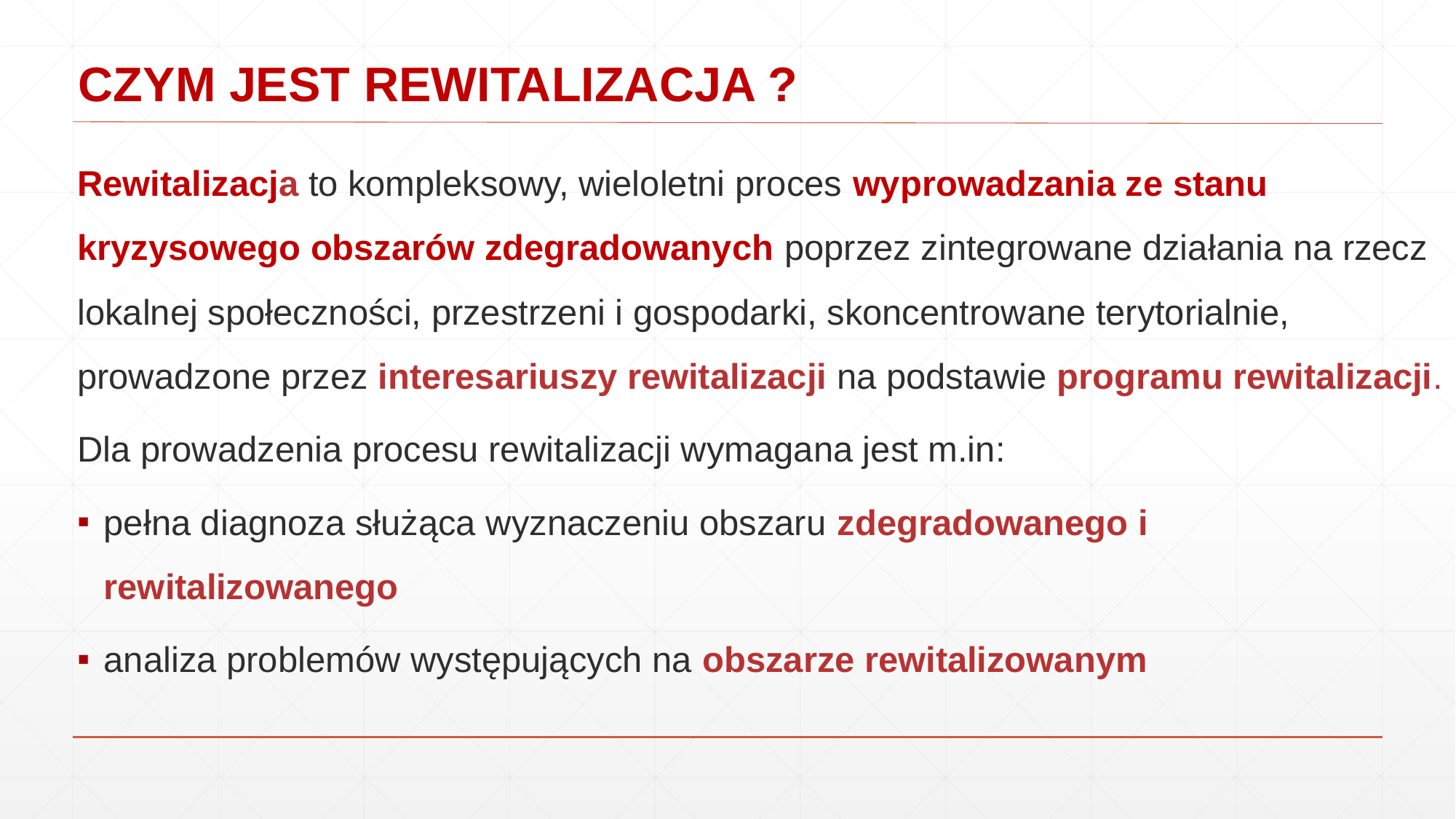

# CZYM JEST REWITALIZACJA ?
Rewitalizacja to kompleksowy, wieloletni proces wyprowadzania ze stanu kryzysowego obszarów zdegradowanych poprzez zintegrowane działania na rzecz lokalnej społeczności, przestrzeni i gospodarki, skoncentrowane terytorialnie, prowadzone przez interesariuszy rewitalizacji na podstawie programu rewitalizacji.
Dla prowadzenia procesu rewitalizacji wymagana jest m.in:
pełna diagnoza służąca wyznaczeniu obszaru zdegradowanego i rewitalizowanego
analiza problemów występujących na obszarze rewitalizowanym